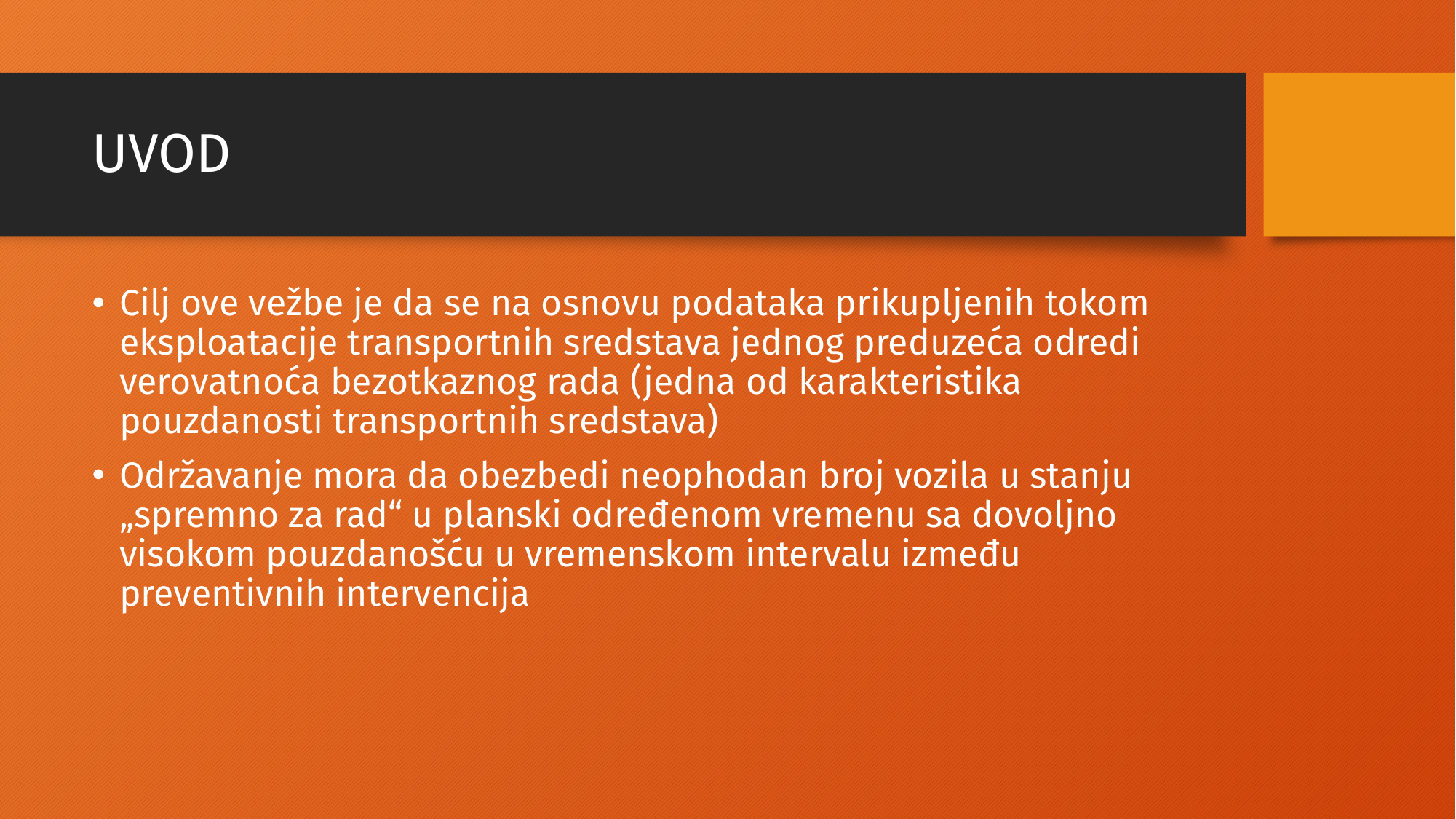

# UVOD
Cilj ove vežbe je da se na osnovu podataka prikupljenih tokom eksploatacije transportnih sredstava jednog preduzeća odredi verovatnoća bezotkaznog rada (jedna od karakteristika pouzdanosti transportnih sredstava)
Održavanje mora da obezbedi neophodan broj vozila u stanju „spremno za rad“ u planski određenom vremenu sa dovoljno visokom pouzdanošću u vremenskom intervalu između preventivnih intervencija